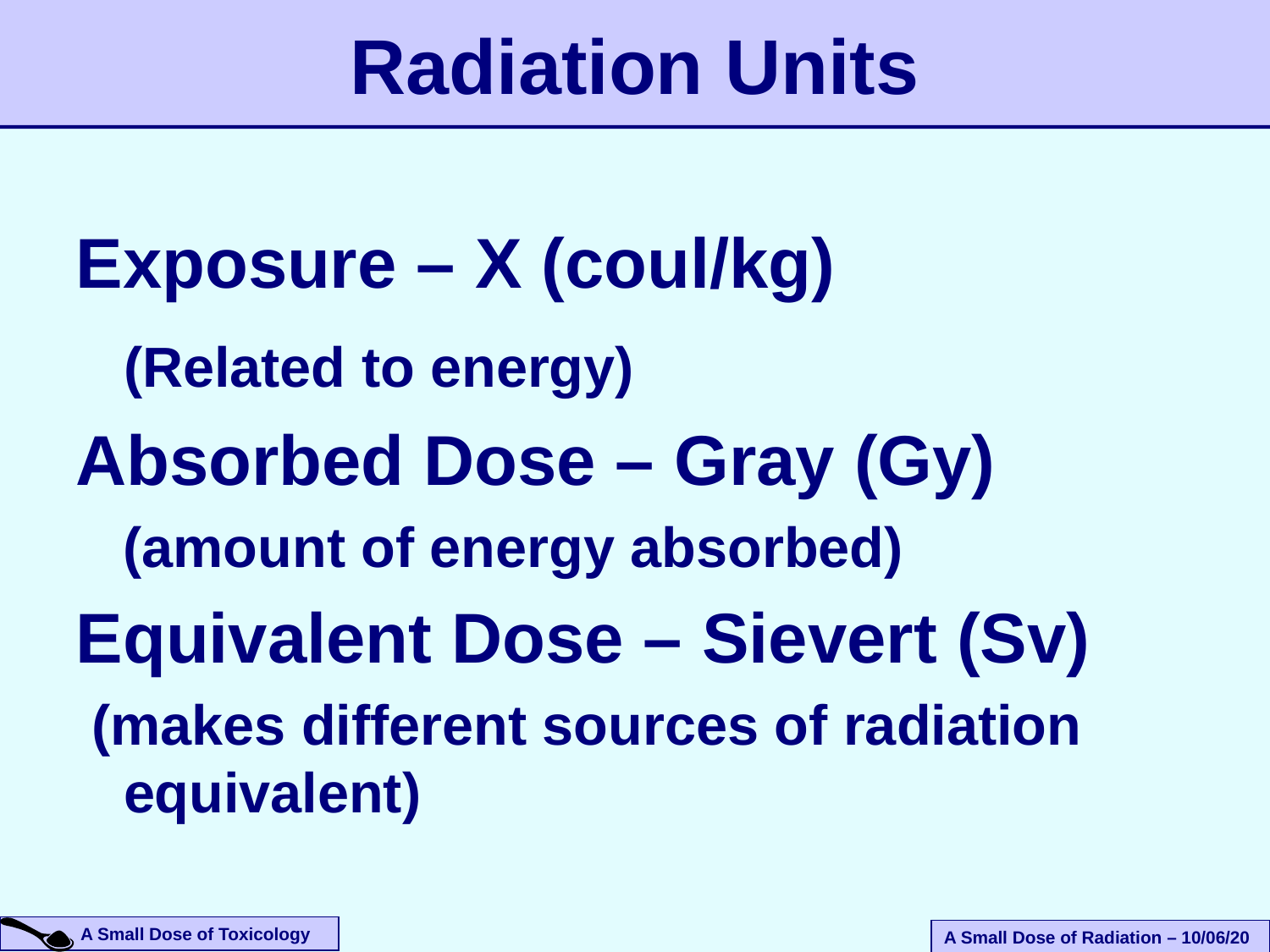

# Radiation Units
Exposure – X (coul/kg)
	(Related to energy)
Absorbed Dose – Gray (Gy)
   (amount of energy absorbed)
Equivalent Dose – Sievert (Sv)
 (makes different sources of radiation equivalent)